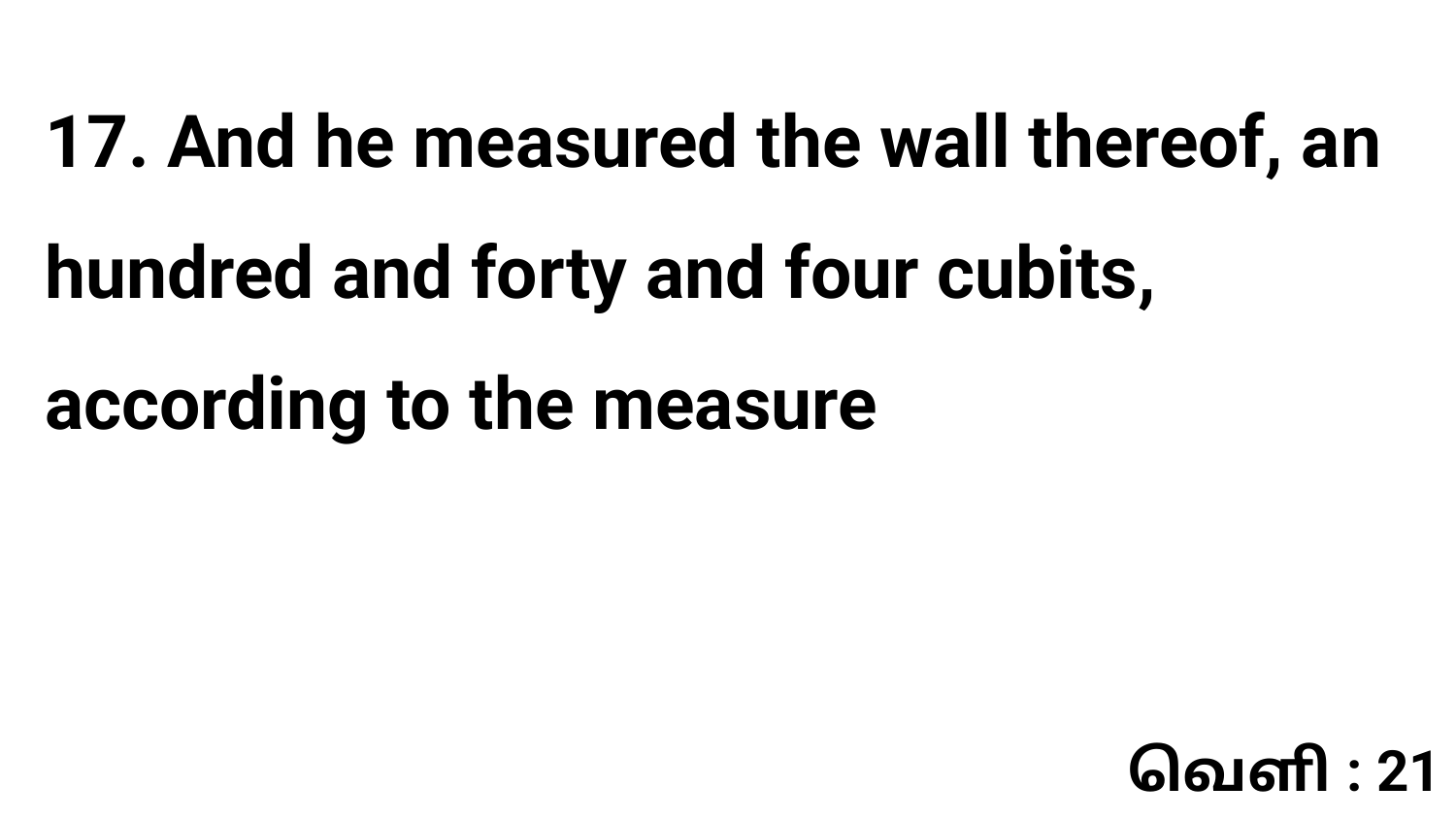

17. And he measured the wall thereof, an hundred and forty and four cubits, according to the measure
வெளி : 21